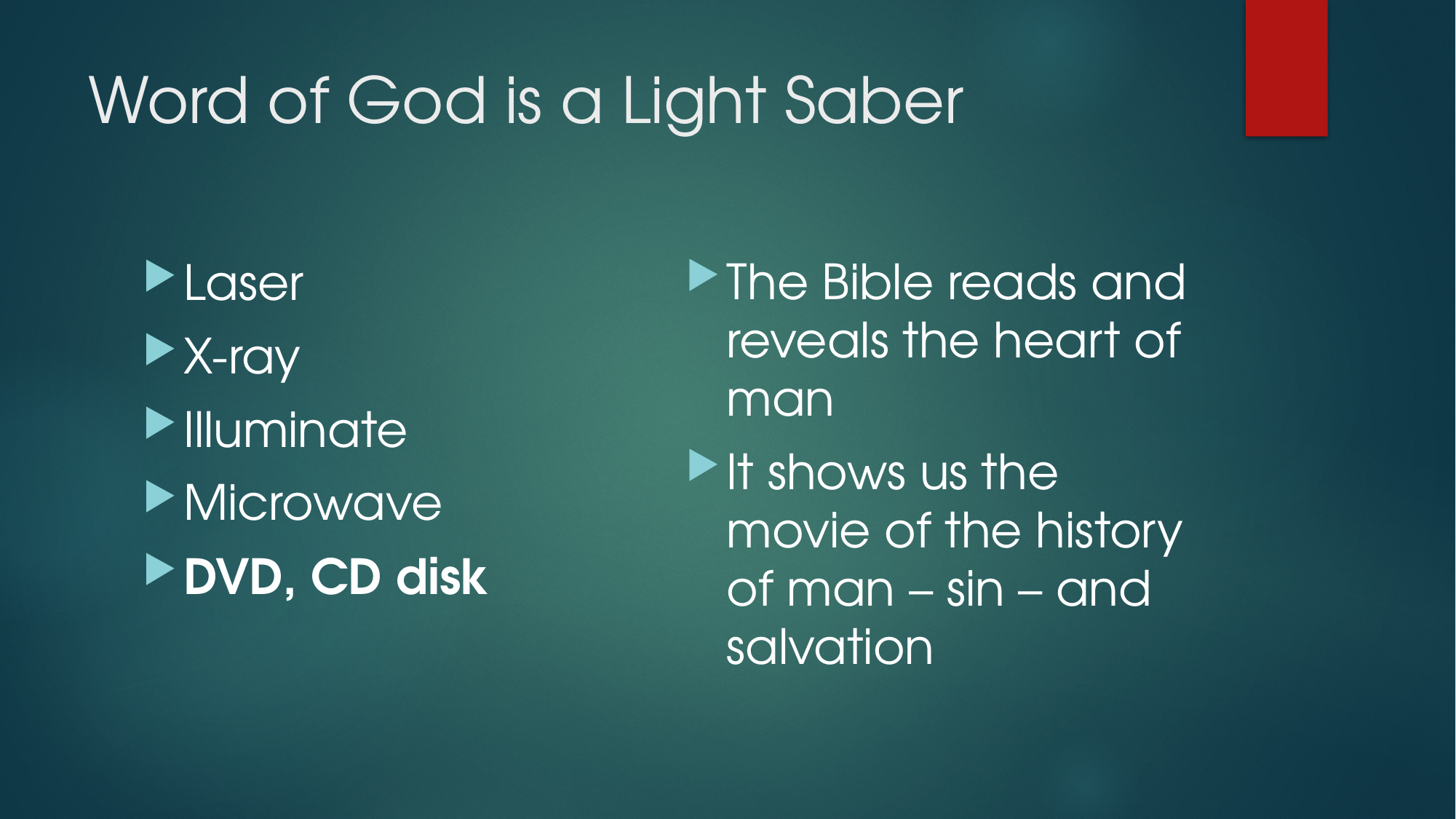

# Word of God is a Light Saber
The Bible reads and reveals the heart of man
It shows us the movie of the history of man – sin – and salvation
Laser
X-ray
Illuminate
Microwave
DVD, CD disk